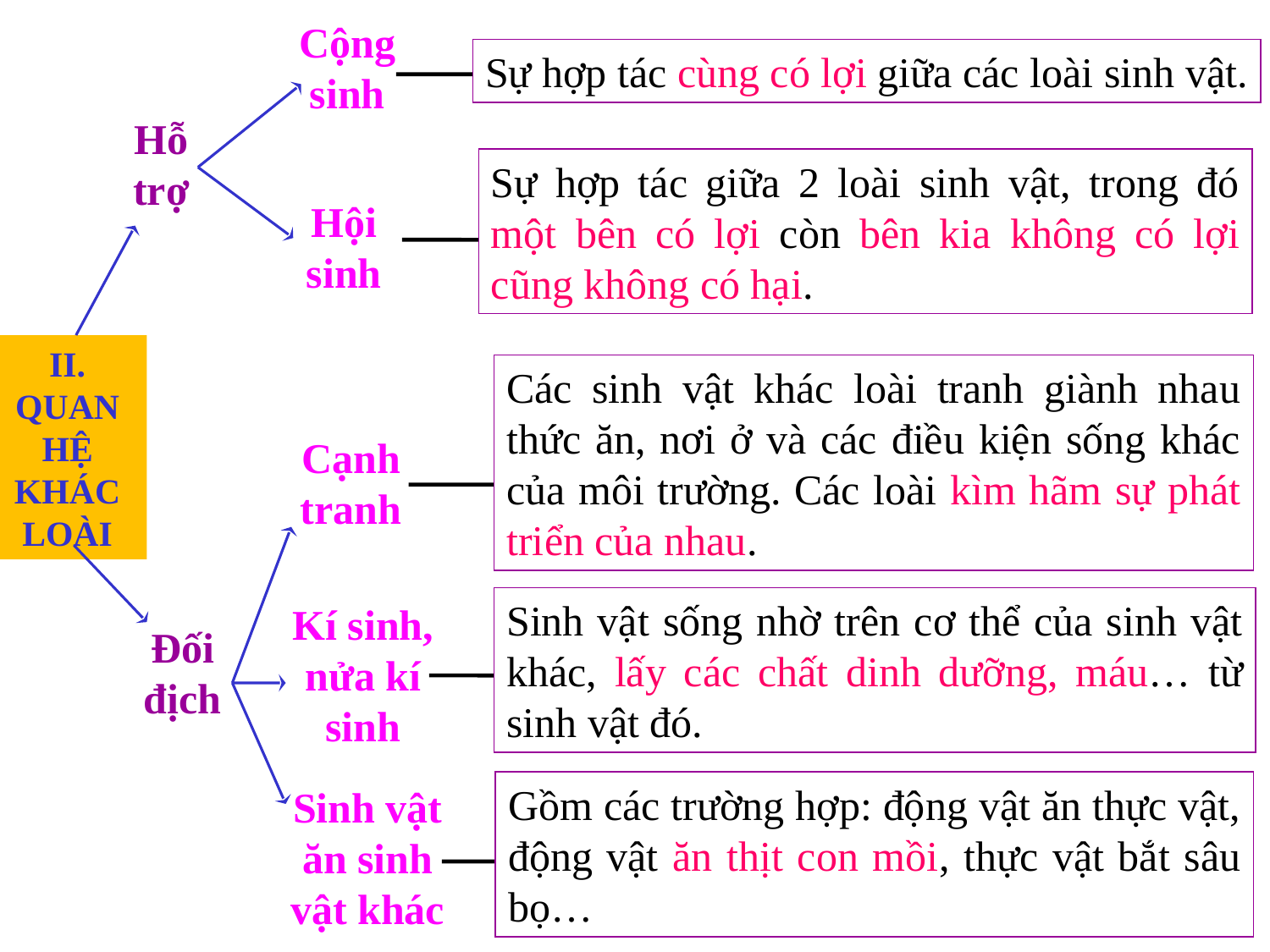

Cộng sinh
Sự hợp tác cùng có lợi giữa các loài sinh vật.

Hỗ trợ
Sự hợp tác giữa 2 loài sinh vật, trong đó một bên có lợi còn bên kia không có lợi cũng không có hại.

Hội sinh

II. QUAN HỆ KHÁC LOÀI
Các sinh vật khác loài tranh giành nhau thức ăn, nơi ở và các điều kiện sống khác của môi trường. Các loài kìm hãm sự phát triển của nhau.
Cạnh tranh

Sinh vật sống nhờ trên cơ thể của sinh vật khác, lấy các chất dinh dưỡng, máu… từ sinh vật đó.
Kí sinh, nửa kí sinh
Đối địch

Gồm các trường hợp: động vật ăn thực vật, động vật ăn thịt con mồi, thực vật bắt sâu bọ…
Sinh vật ăn sinh vật khác